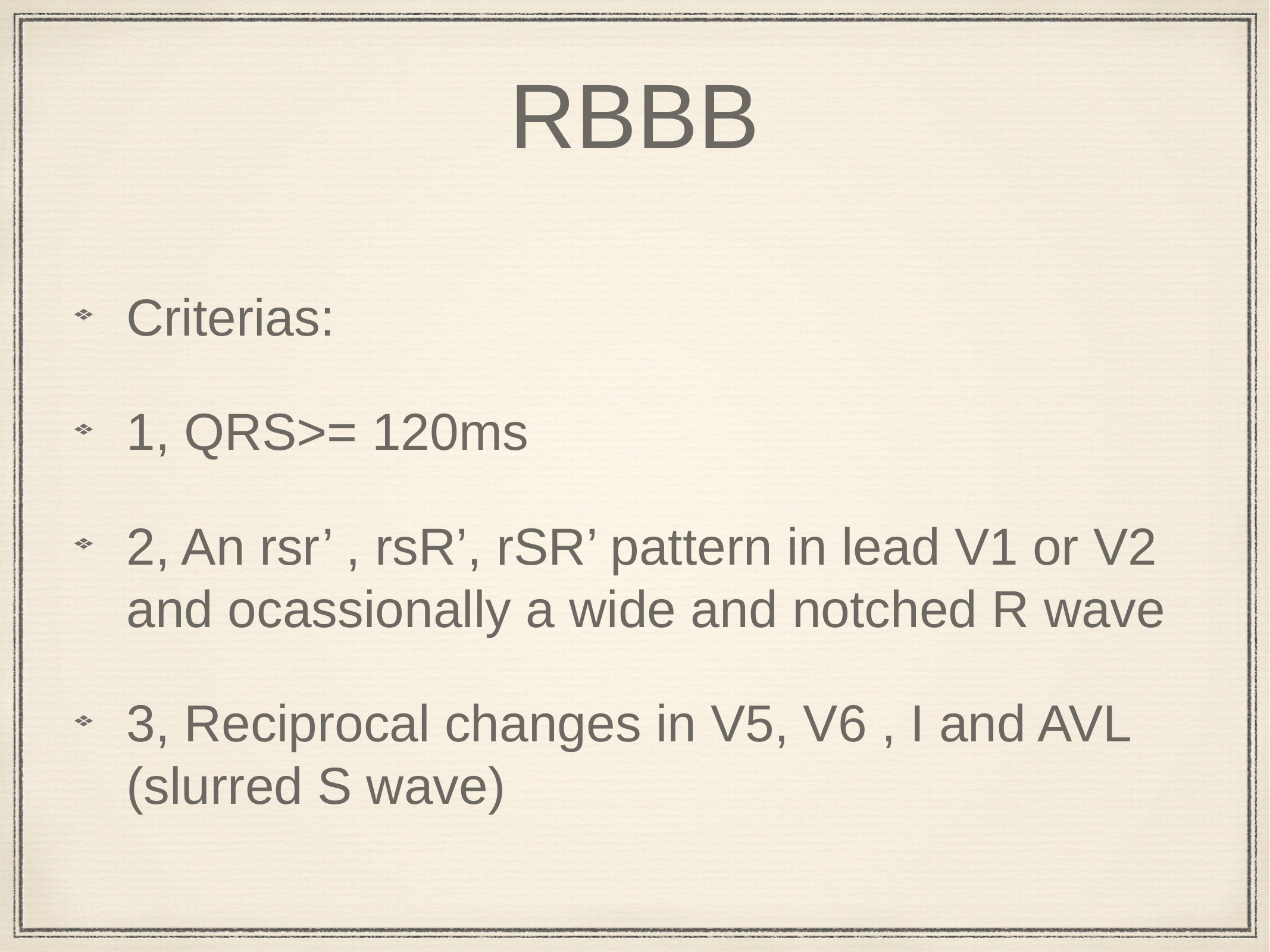

# RBBB
Criterias:
1, QRS>= 120ms
2, An rsr’ , rsR’, rSR’ pattern in lead V1 or V2 and ocassionally a wide and notched R wave
3, Reciprocal changes in V5, V6 , I and AVL (slurred S wave)